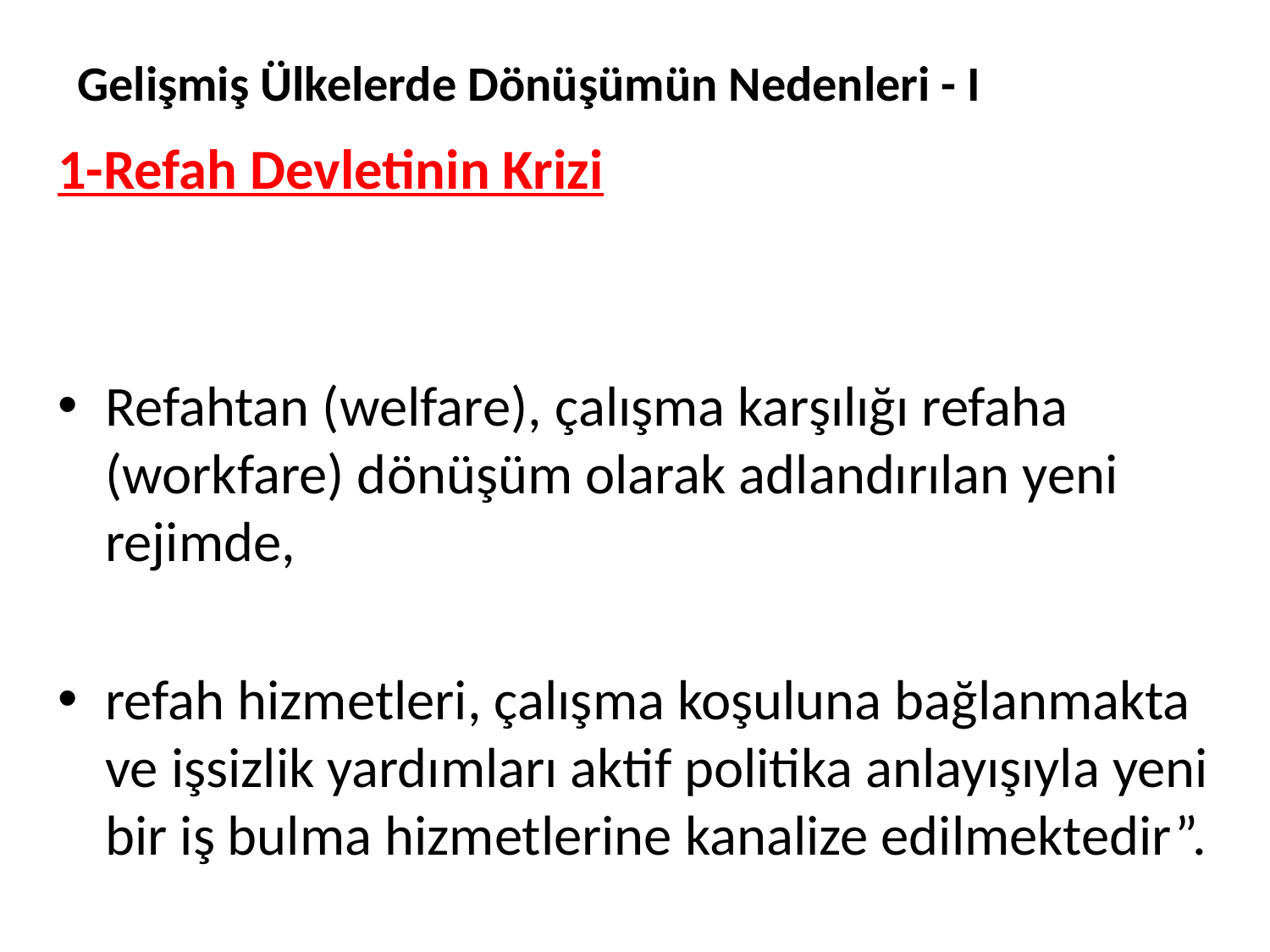

# Gelişmiş Ülkelerde Dönüşümün Nedenleri - I
1-Refah Devletinin Krizi

Refahtan (welfare), çalışma karşılığı refaha (workfare) dönüşüm olarak adlandırılan yeni rejimde,

refah hizmetleri, çalışma koşuluna bağlanmakta ve işsizlik yardımları aktif politika anlayışıyla yeni bir iş bulma hizmetlerine kanalize edilmektedir”.